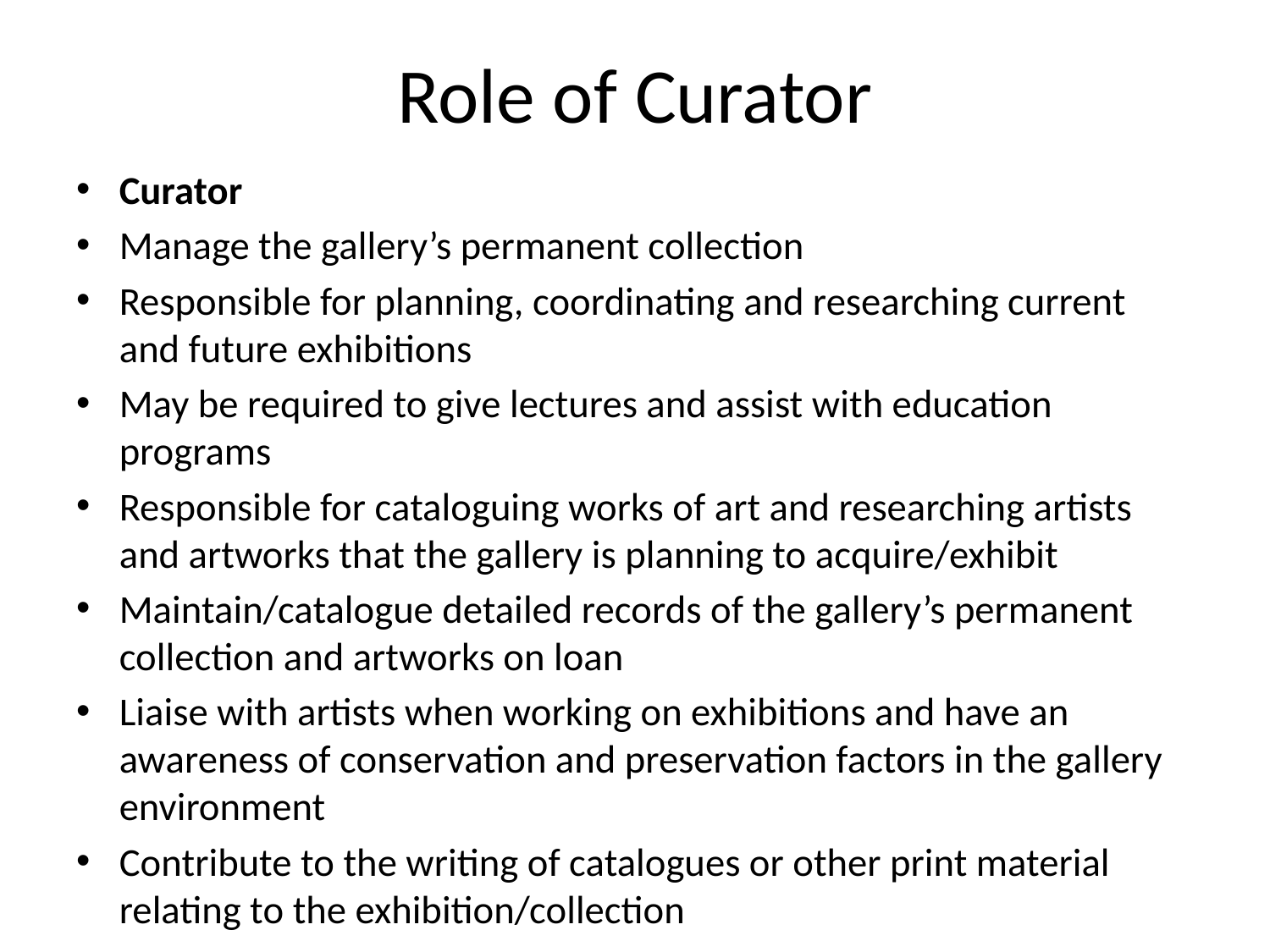

# Role of Curator
Curator
Manage the gallery’s permanent collection
Responsible for planning, coordinating and researching current and future exhibitions
May be required to give lectures and assist with education programs
Responsible for cataloguing works of art and researching artists and artworks that the gallery is planning to acquire/exhibit
Maintain/catalogue detailed records of the gallery’s permanent collection and artworks on loan
Liaise with artists when working on exhibitions and have an awareness of conservation and preservation factors in the gallery environment
Contribute to the writing of catalogues or other print material relating to the exhibition/collection